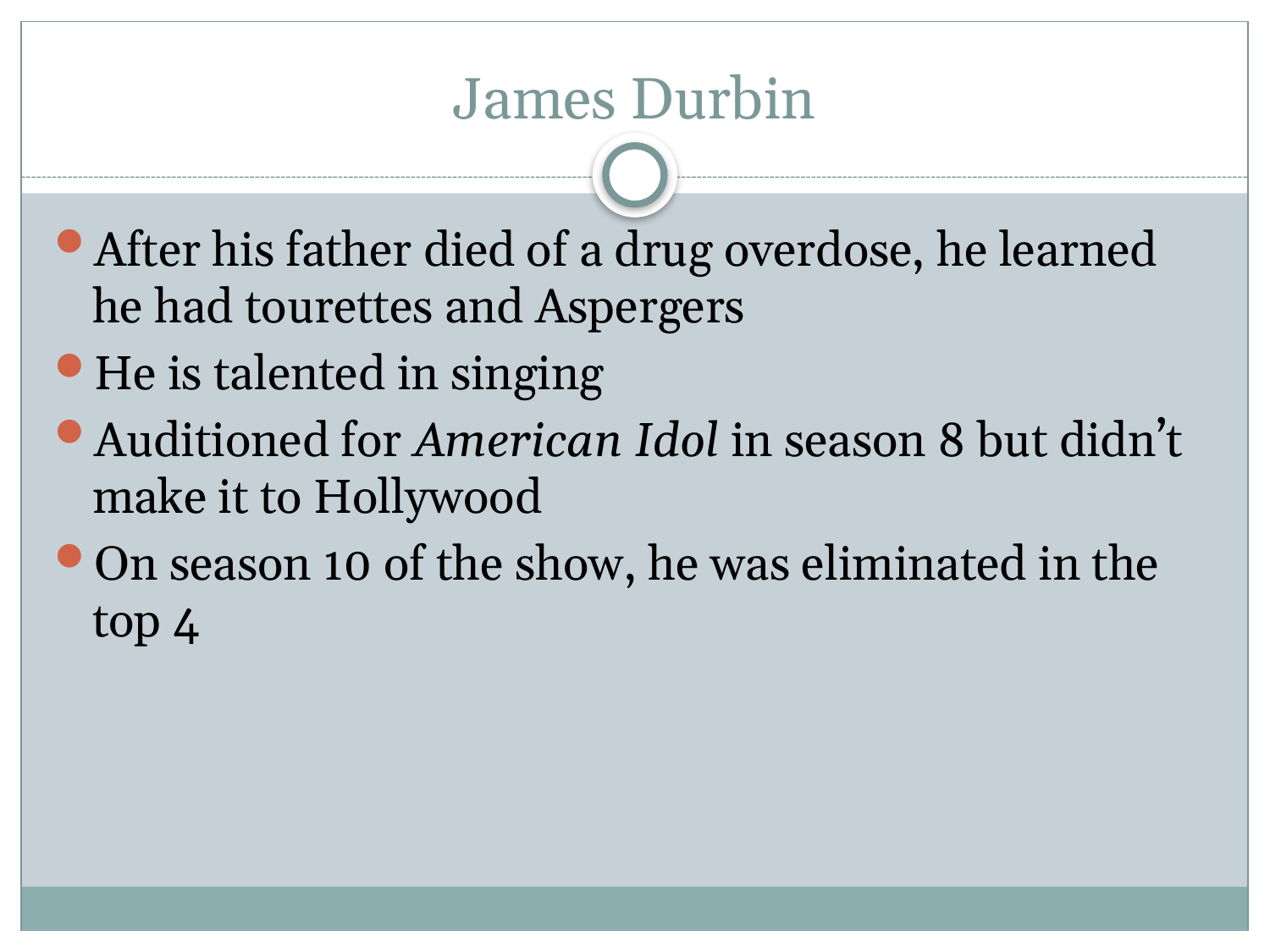

# James Durbin
After his father died of a drug overdose, he learned he had tourettes and Aspergers
He is talented in singing
Auditioned for American Idol in season 8 but didn’t make it to Hollywood
On season 10 of the show, he was eliminated in the top 4